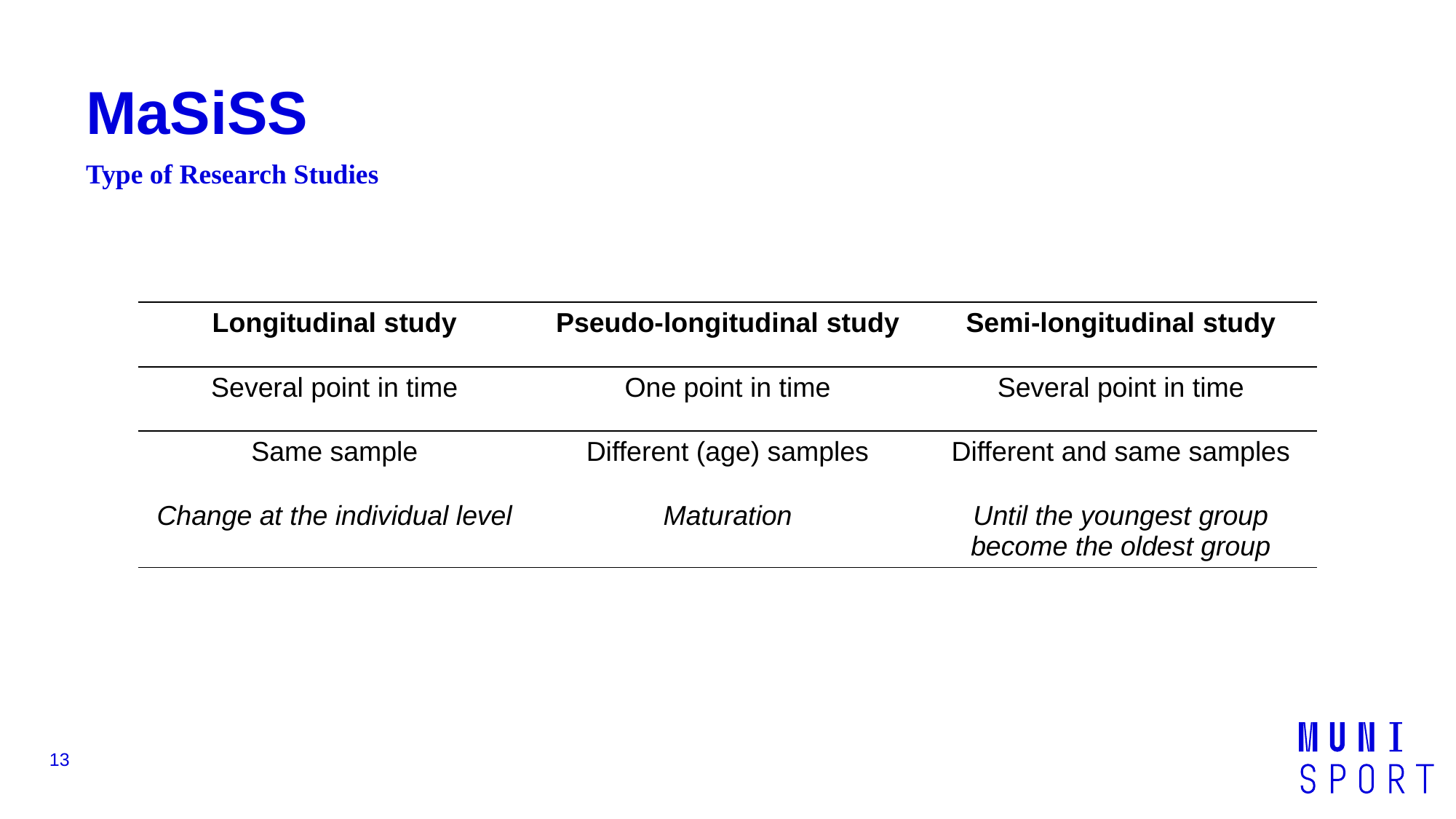

# MaSiSS
Type of Research Studies
| Longitudinal study | Pseudo-longitudinal study | Semi-longitudinal study |
| --- | --- | --- |
| Several point in time | One point in time | Several point in time |
| Same sample | Different (age) samples | Different and same samples |
| Change at the individual level | Maturation | Until the youngest group become the oldest group |
13